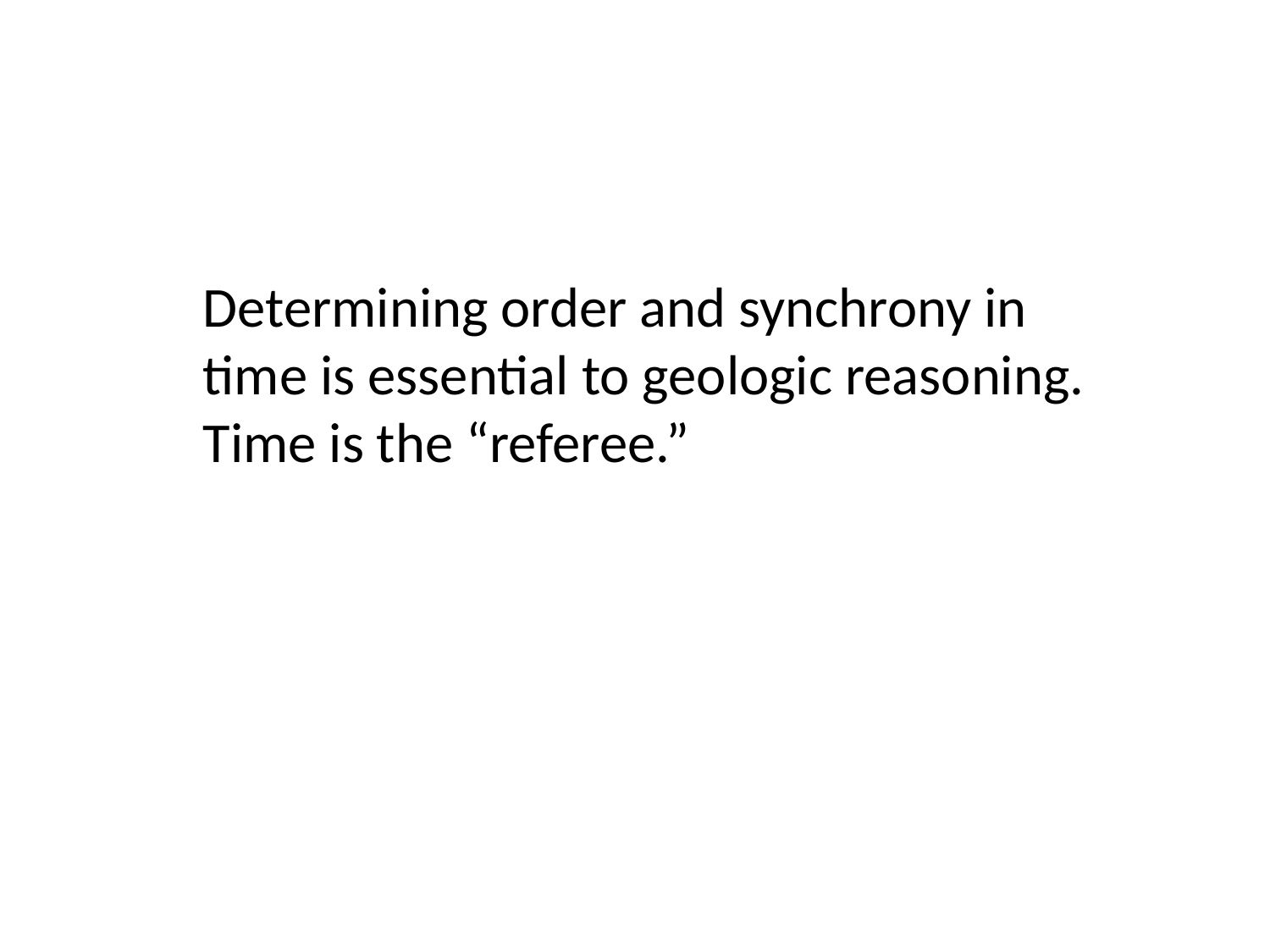

Determining order and synchrony in time is essential to geologic reasoning.  Time is the “referee.”